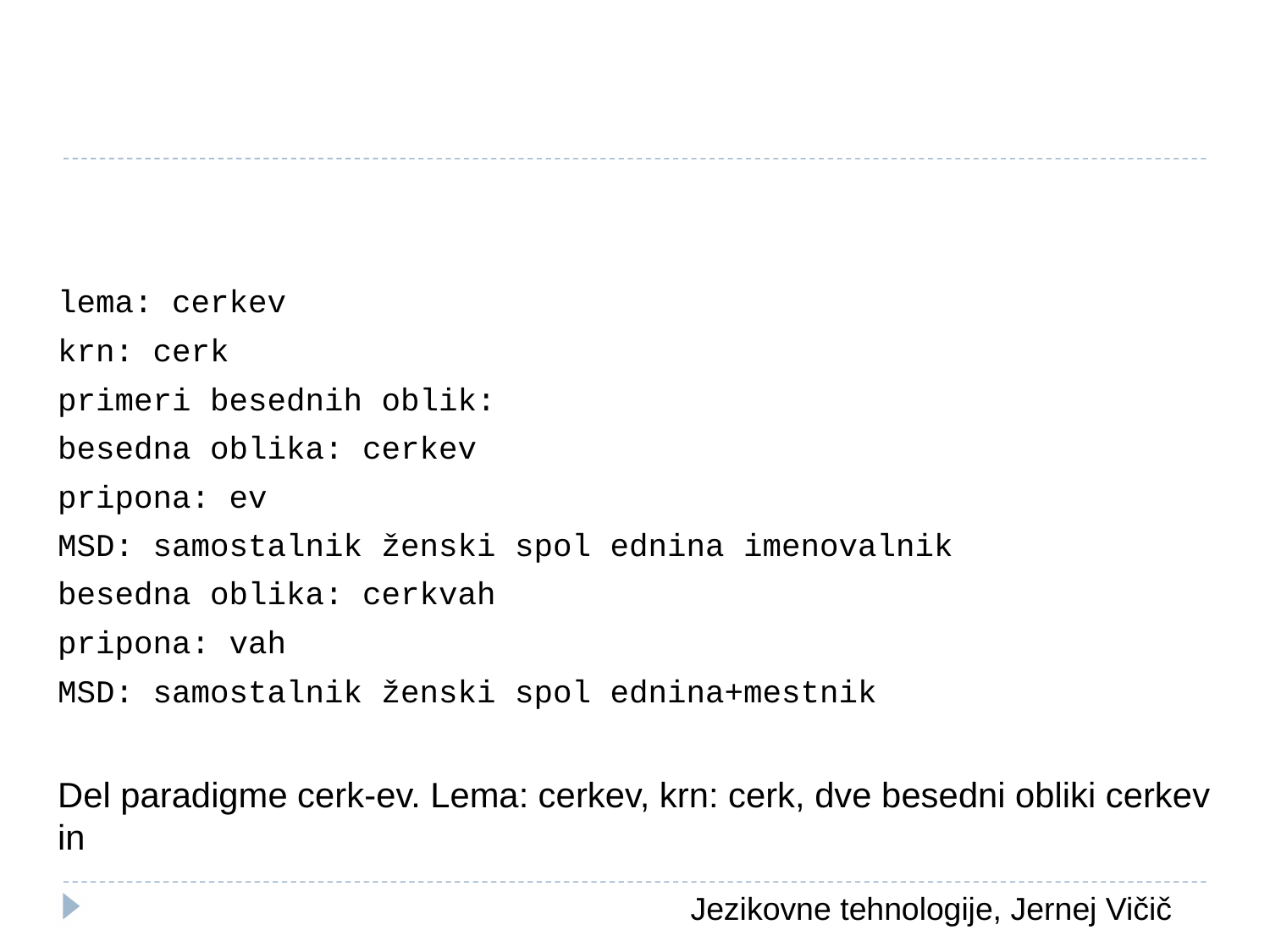

#
lema: cerkev
krn: cerk
primeri besednih oblik:
besedna oblika: cerkev
pripona: ev
MSD: samostalnik ženski spol ednina imenovalnik
besedna oblika: cerkvah
pripona: vah
MSD: samostalnik ženski spol ednina+mestnik

Del paradigme cerk-ev. Lema: cerkev, krn: cerk, dve besedni obliki cerkev in